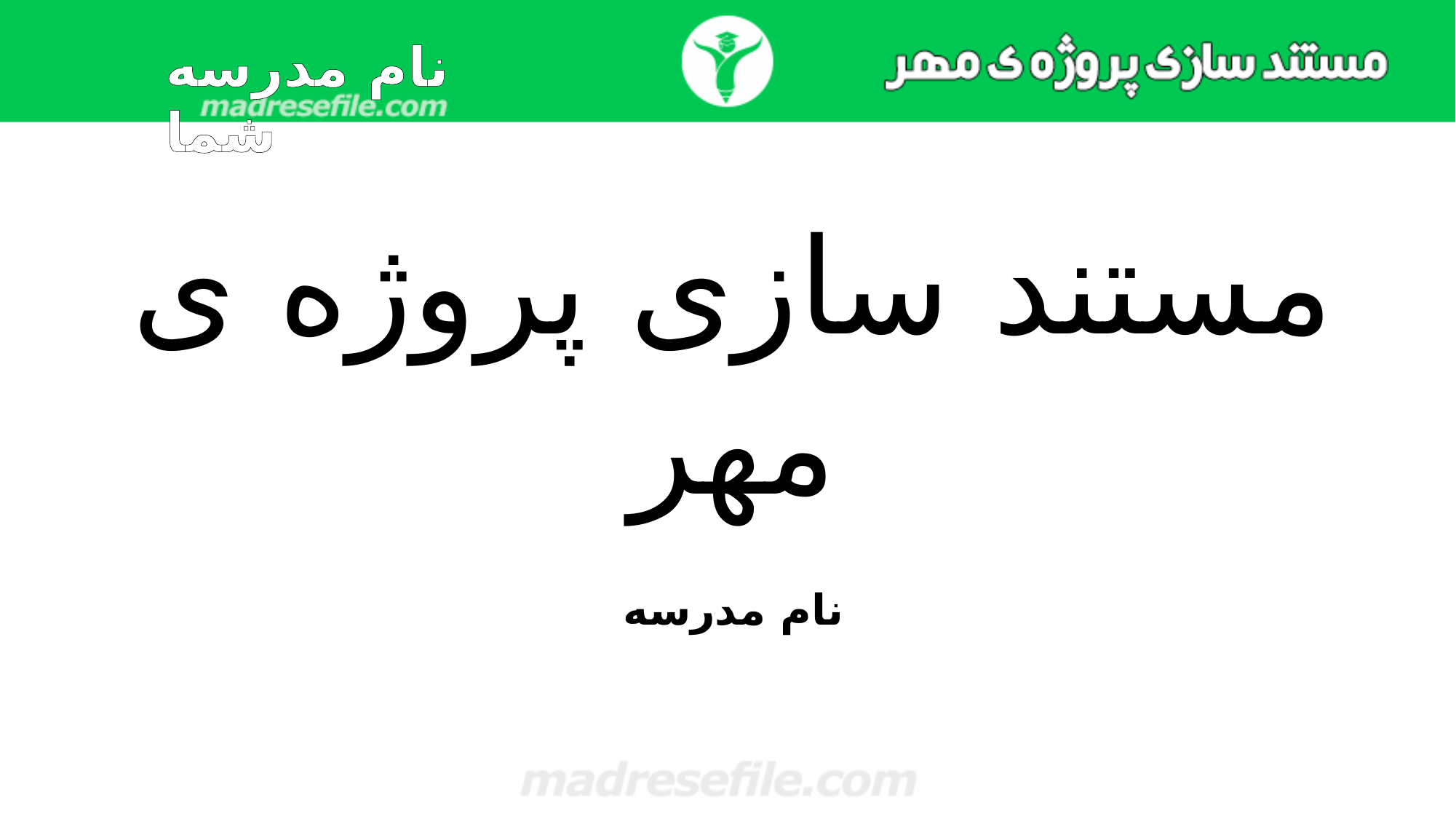

نام مدرسه شما
مستند سازی پروژه ی مهر
# نام مدرسه